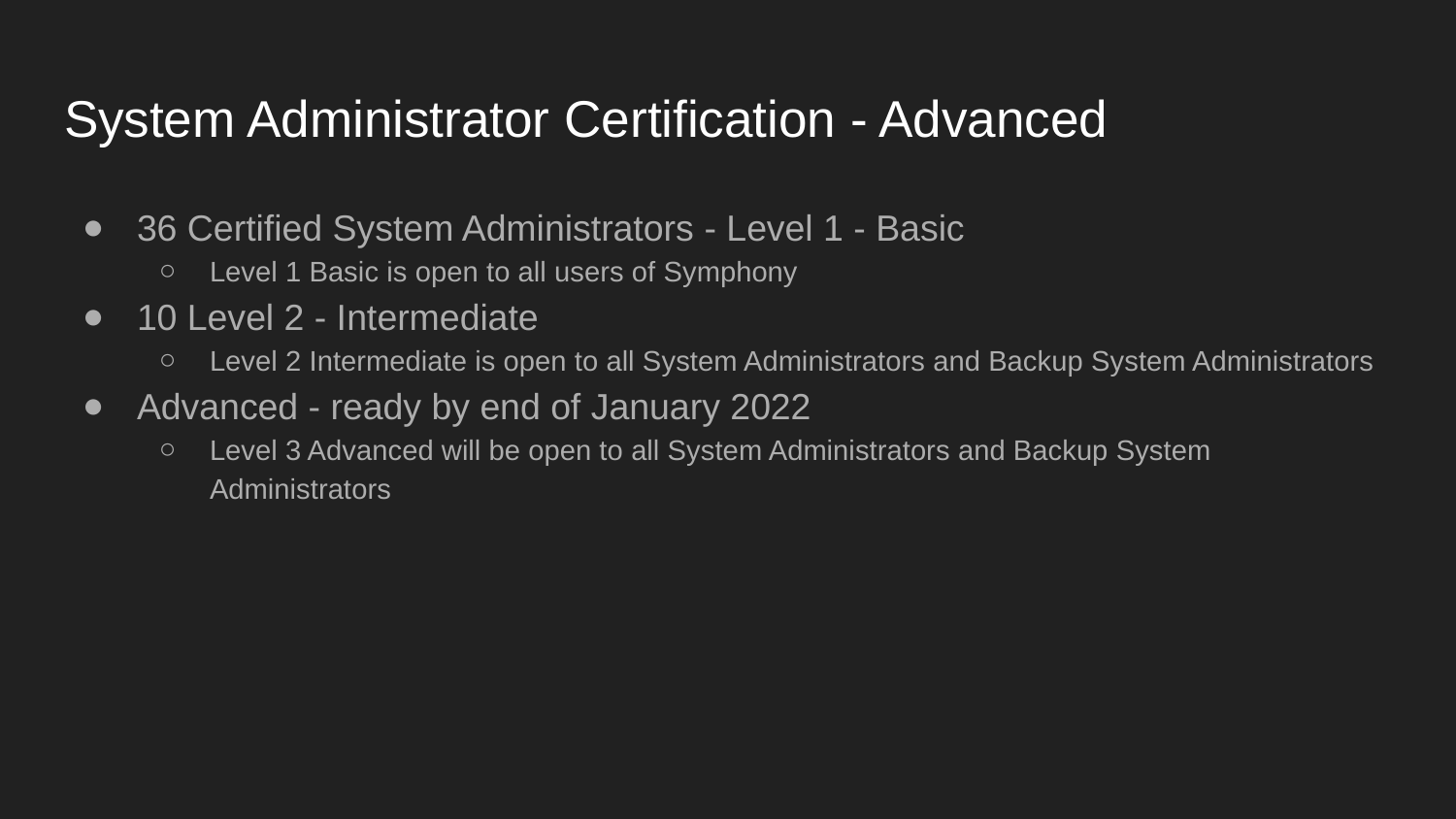

# System Administrator Certification - Advanced
36 Certified System Administrators - Level 1 - Basic
Level 1 Basic is open to all users of Symphony
10 Level 2 - Intermediate
Level 2 Intermediate is open to all System Administrators and Backup System Administrators
Advanced - ready by end of January 2022
Level 3 Advanced will be open to all System Administrators and Backup System Administrators